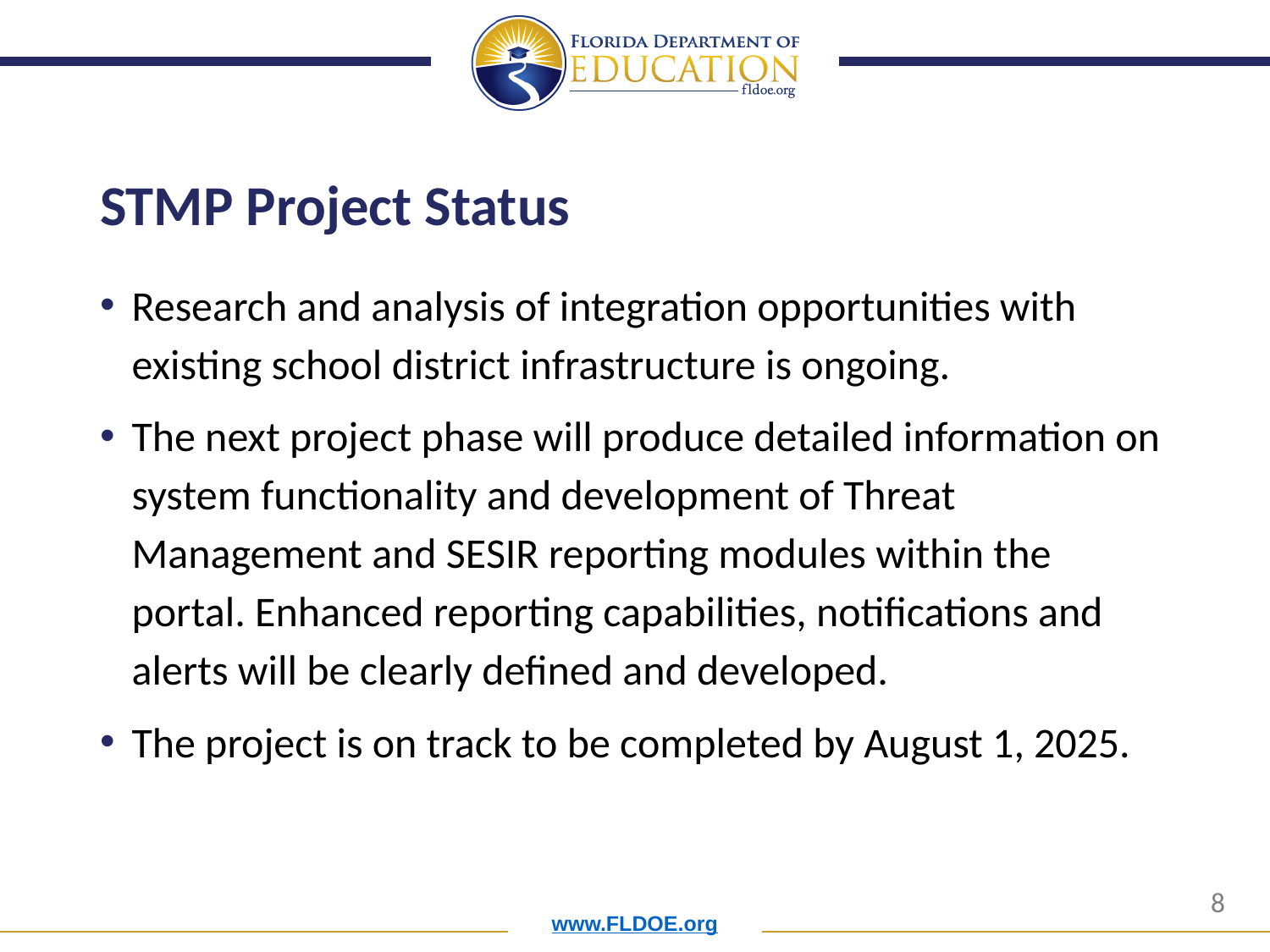

# STMP Project Status
Research and analysis of integration opportunities with existing school district infrastructure is ongoing.
The next project phase will produce detailed information on system functionality and development of Threat Management and SESIR reporting modules within the portal. Enhanced reporting capabilities, notifications and alerts will be clearly defined and developed.
The project is on track to be completed by August 1, 2025.